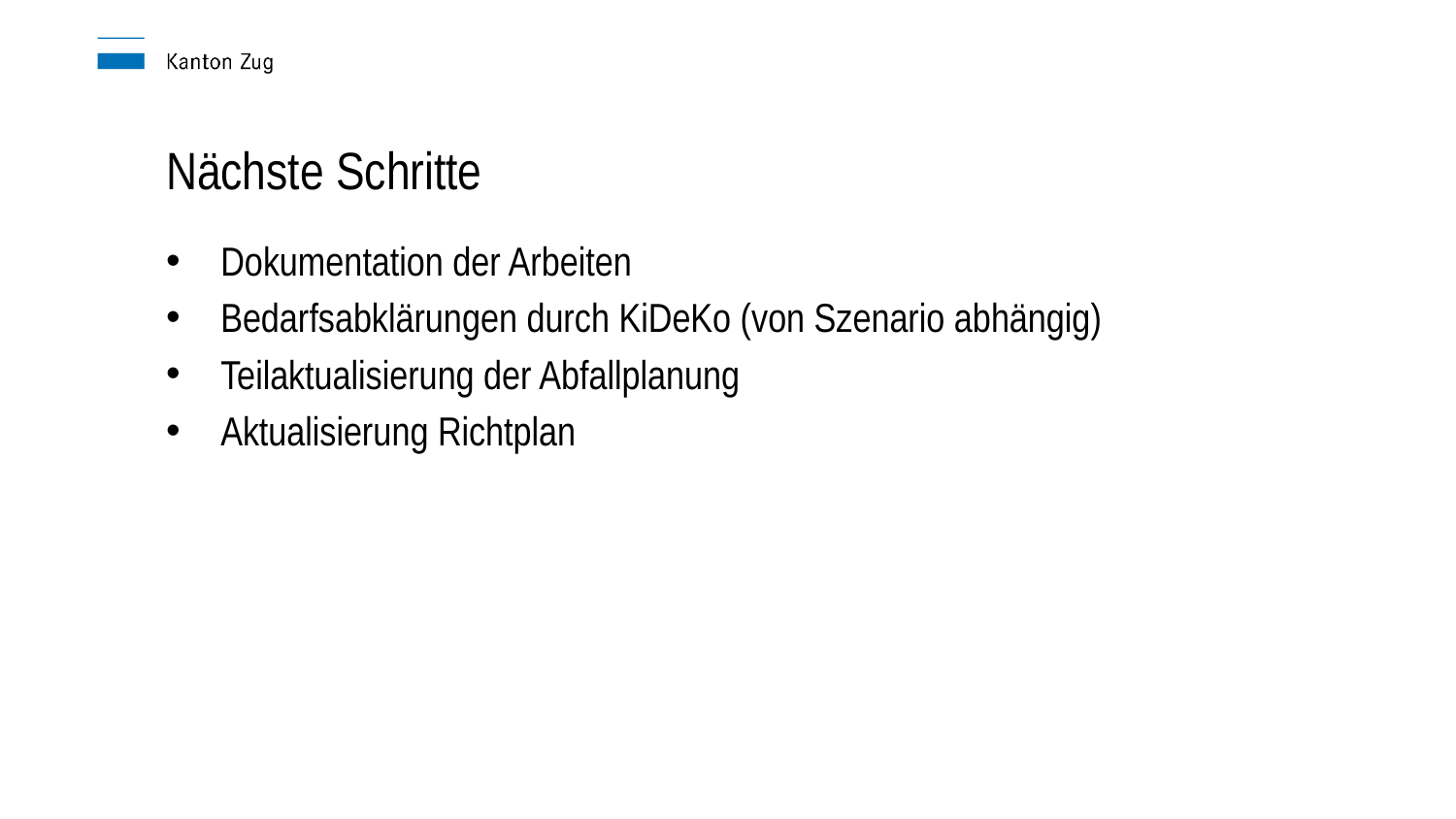

Nächste Schritte
Dokumentation der Arbeiten
Bedarfsabklärungen durch KiDeKo (von Szenario abhängig)
Teilaktualisierung der Abfallplanung
Aktualisierung Richtplan